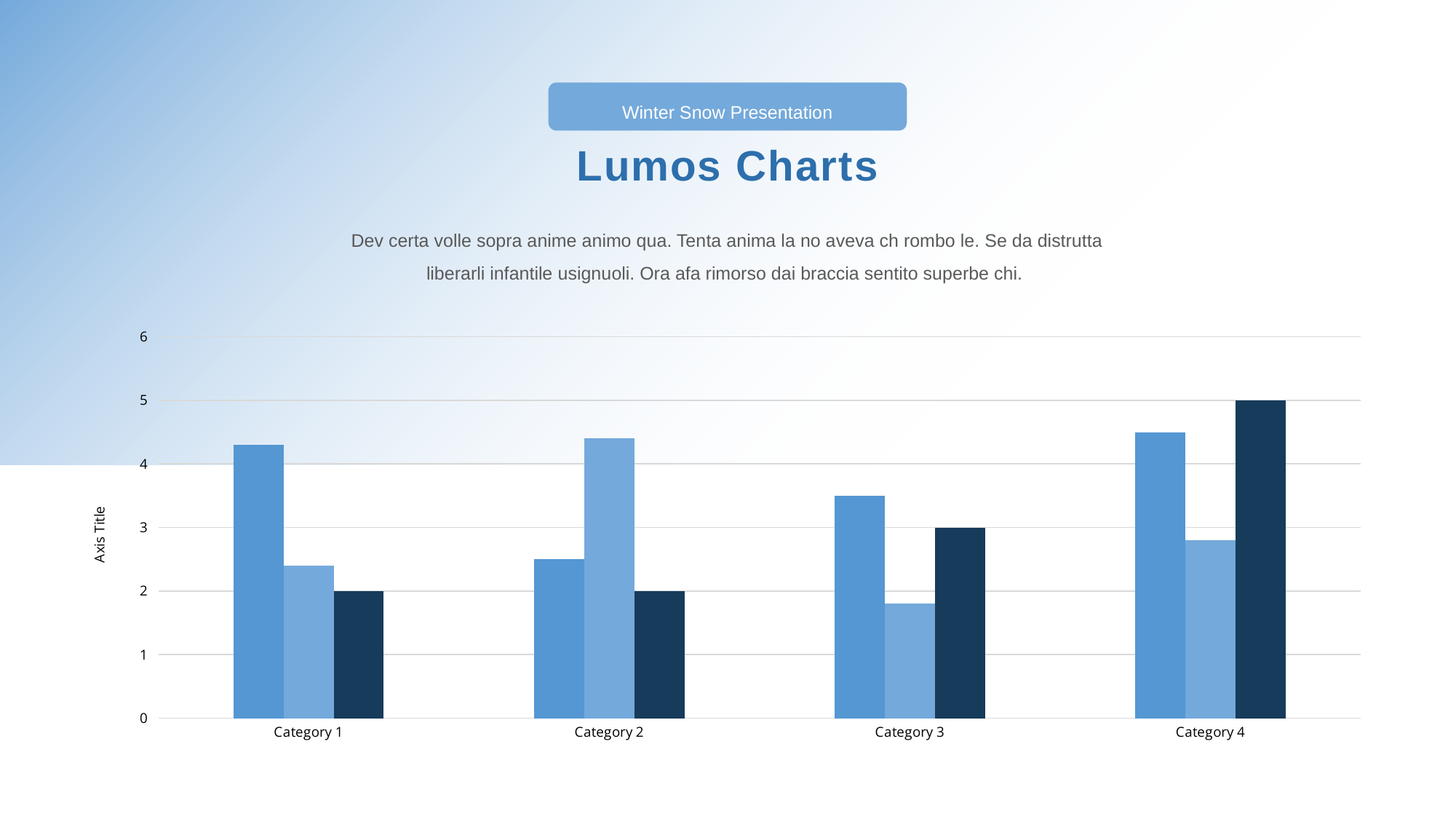

Winter Snow Presentation
Lumos Charts
Dev certa volle sopra anime animo qua. Tenta anima la no aveva ch rombo le. Se da distrutta liberarli infantile usignuoli. Ora afa rimorso dai braccia sentito superbe chi.

### Chart

| Category | Series 1 | Series 2 | Series 3 |
|---|---|---|---|
| Category 1 | 4.3 | 2.4 | 2.0 |
| Category 2 | 2.5 | 4.4 | 2.0 |
| Category 3 | 3.5 | 1.8 | 3.0 |
| Category 4 | 4.5 | 2.8 | 5.0 |